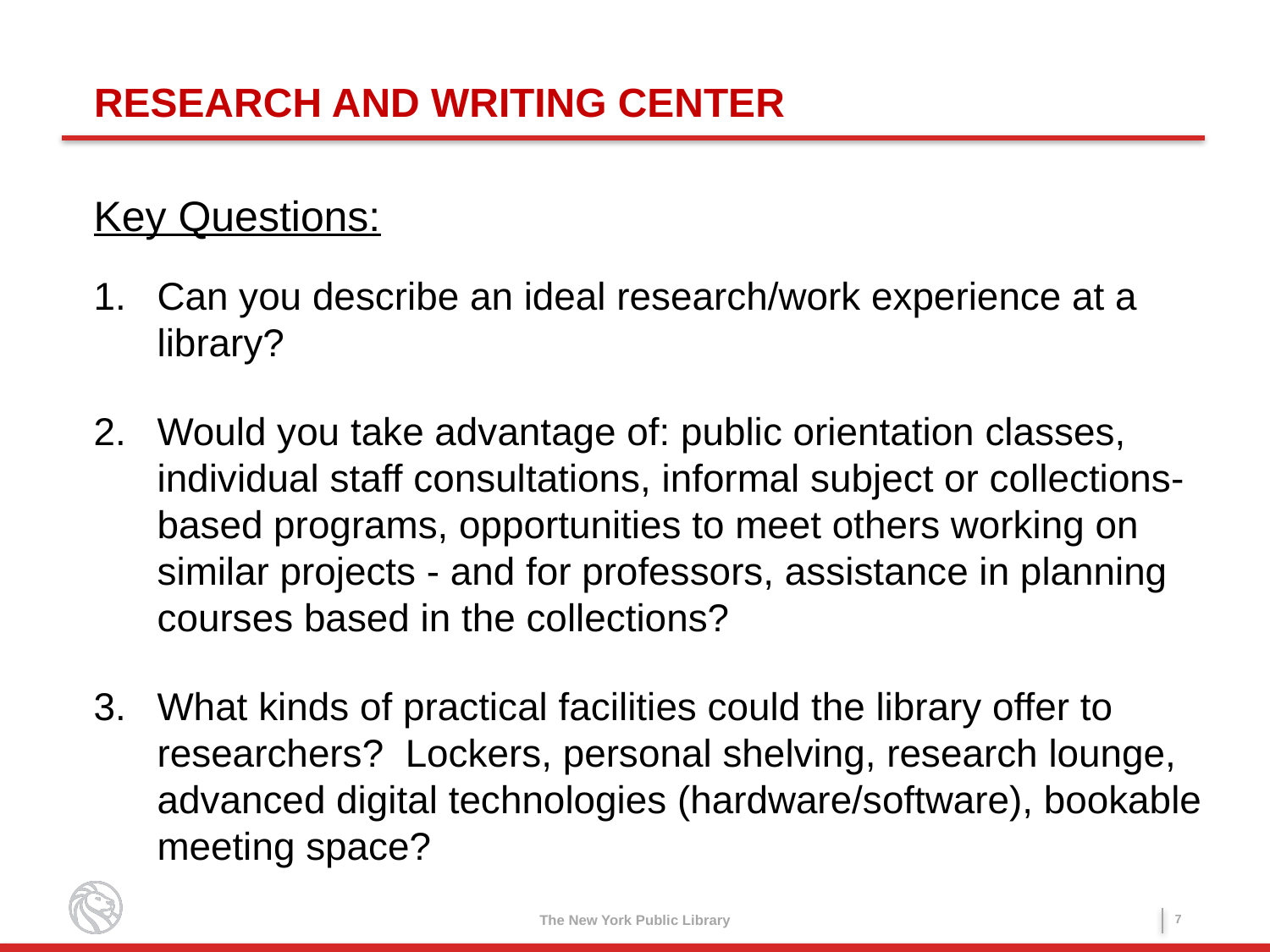

RESEARCH AND WRITING CENTER
Key Questions:
Can you describe an ideal research/work experience at a library?
Would you take advantage of: public orientation classes, individual staff consultations, informal subject or collections-based programs, opportunities to meet others working on similar projects - and for professors, assistance in planning courses based in the collections?
What kinds of practical facilities could the library offer to researchers?  Lockers, personal shelving, research lounge, advanced digital technologies (hardware/software), bookable meeting space?
7